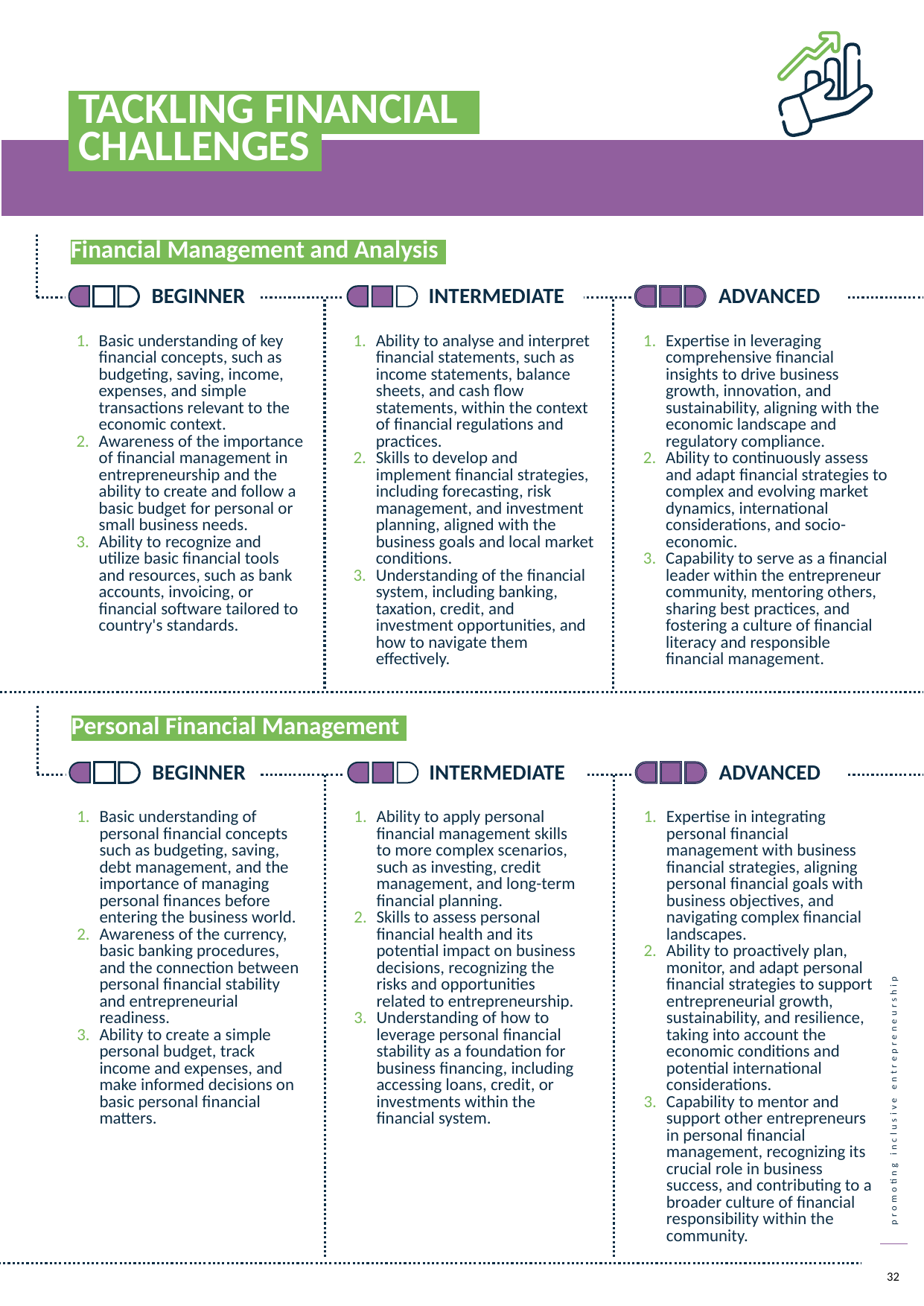

TACKLING FINANCIAL .
 CHALLENGES.

	Financial Management and Analysis.
	BEGINNER
	INTERMEDIATE
	ADVANCED

Basic understanding of key financial concepts, such as budgeting, saving, income, expenses, and simple transactions relevant to the economic context.
Awareness of the importance of financial management in entrepreneurship and the ability to create and follow a basic budget for personal or small business needs.
Ability to recognize and utilize basic financial tools and resources, such as bank accounts, invoicing, or financial software tailored to country's standards.

Ability to analyse and interpret financial statements, such as income statements, balance sheets, and cash flow statements, within the context of financial regulations and practices.
Skills to develop and implement financial strategies, including forecasting, risk management, and investment planning, aligned with the business goals and local market conditions.
Understanding of the financial system, including banking, taxation, credit, and investment opportunities, and how to navigate them effectively.

Expertise in leveraging comprehensive financial insights to drive business growth, innovation, and sustainability, aligning with the economic landscape and regulatory compliance.
Ability to continuously assess and adapt financial strategies to complex and evolving market dynamics, international considerations, and socio-economic.
Capability to serve as a financial leader within the entrepreneur community, mentoring others, sharing best practices, and fostering a culture of financial literacy and responsible financial management.

	Personal Financial Management.
	BEGINNER
	INTERMEDIATE
	ADVANCED

Basic understanding of personal financial concepts such as budgeting, saving, debt management, and the importance of managing personal finances before entering the business world.
Awareness of the currency, basic banking procedures, and the connection between personal financial stability and entrepreneurial readiness.
Ability to create a simple personal budget, track income and expenses, and make informed decisions on basic personal financial matters.

Ability to apply personal financial management skills to more complex scenarios, such as investing, credit management, and long-term financial planning.
Skills to assess personal financial health and its potential impact on business decisions, recognizing the risks and opportunities related to entrepreneurship.
Understanding of how to leverage personal financial stability as a foundation for business financing, including accessing loans, credit, or investments within the financial system.

Expertise in integrating personal financial management with business financial strategies, aligning personal financial goals with business objectives, and navigating complex financial landscapes.
Ability to proactively plan, monitor, and adapt personal financial strategies to support entrepreneurial growth, sustainability, and resilience, taking into account the economic conditions and potential international considerations.
Capability to mentor and support other entrepreneurs in personal financial management, recognizing its crucial role in business success, and contributing to a broader culture of financial responsibility within the community.

32